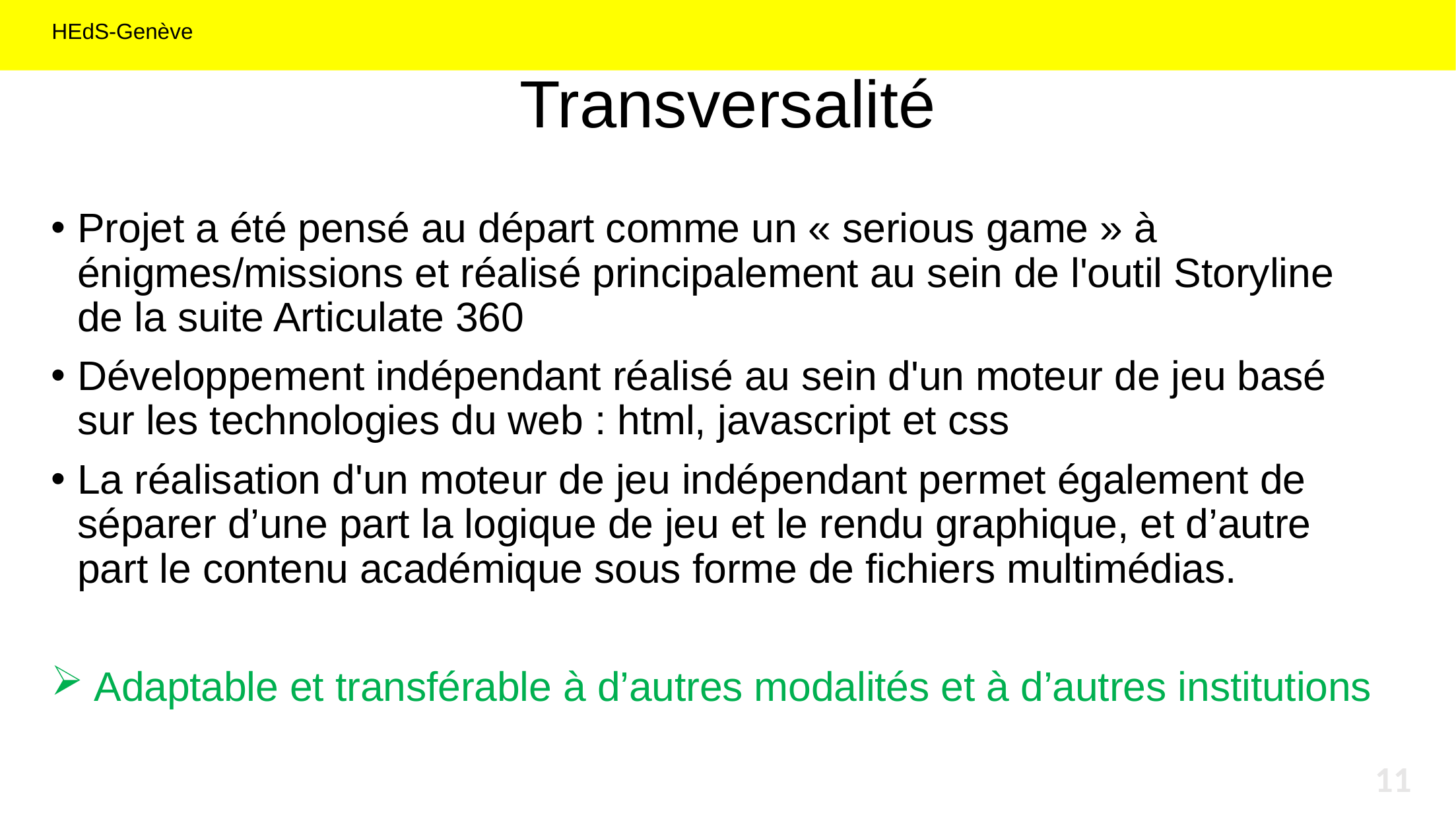

Transversalité
Projet a été pensé au départ comme un « serious game » à énigmes/missions et réalisé principalement au sein de l'outil Storyline de la suite Articulate 360
Développement indépendant réalisé au sein d'un moteur de jeu basé sur les technologies du web : html, javascript et css
La réalisation d'un moteur de jeu indépendant permet également de séparer d’une part la logique de jeu et le rendu graphique, et d’autre part le contenu académique sous forme de fichiers multimédias.

 Adaptable et transférable à d’autres modalités et à d’autres institutions

11